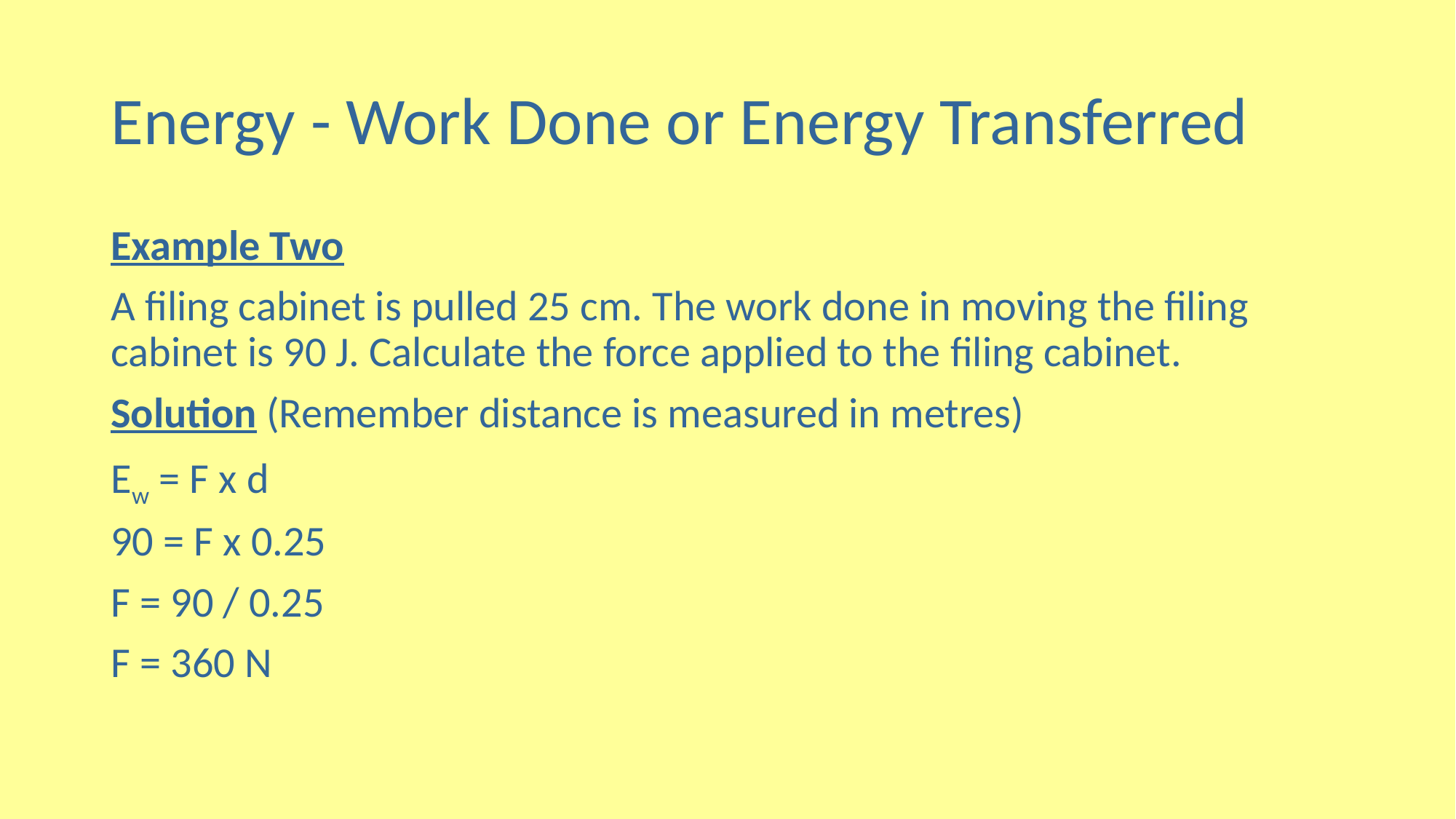

# Energy - Work Done or Energy Transferred
Example Two
A filing cabinet is pulled 25 cm. The work done in moving the filing cabinet is 90 J. Calculate the force applied to the filing cabinet.
Solution (Remember distance is measured in metres)
Ew = F x d
90 = F x 0.25
F = 90 / 0.25
F = 360 N